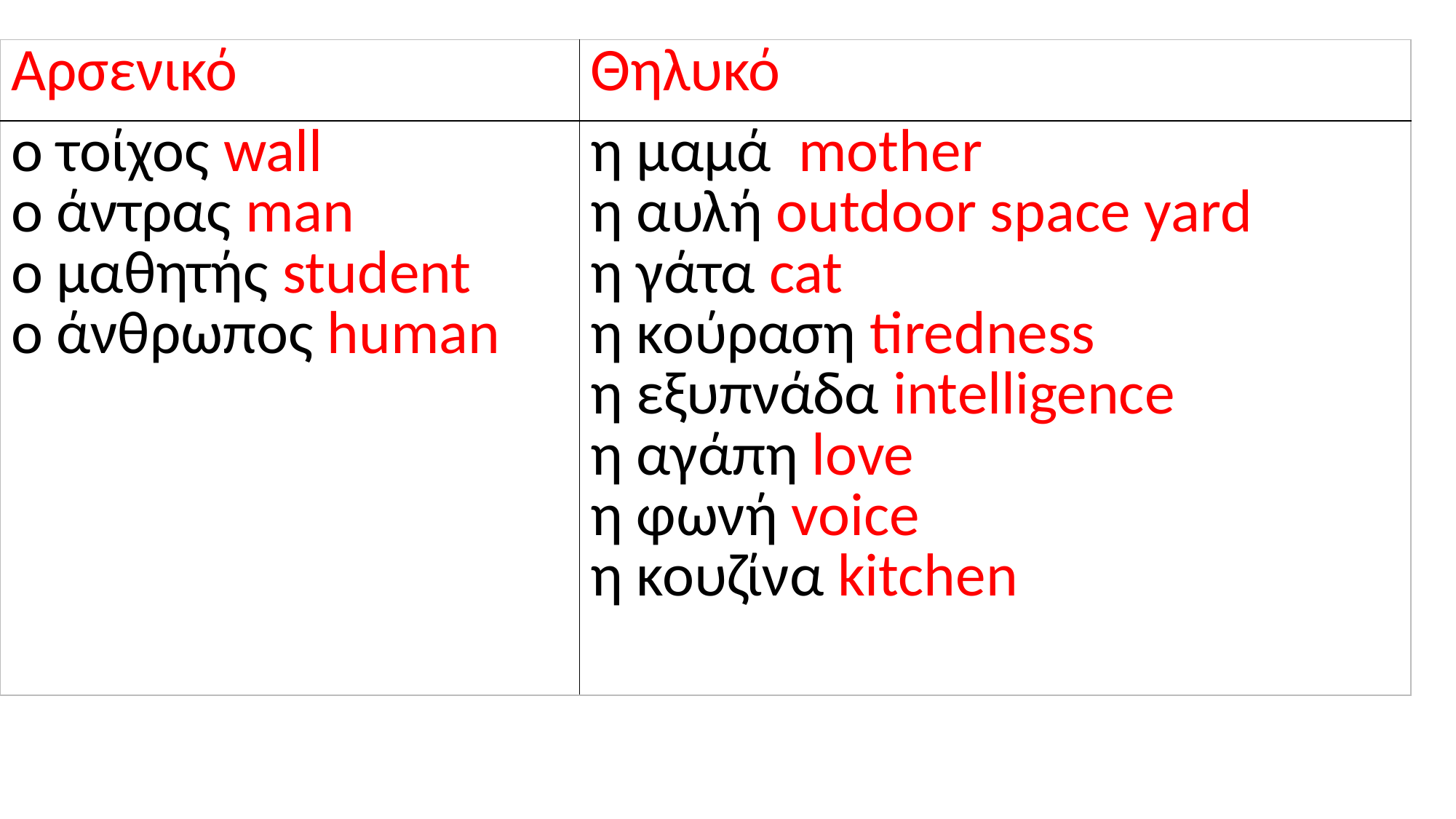

| Αρσενικό | Θηλυκό |
| --- | --- |
| ο τοίχος wall ο άντρας man ο μαθητής student ο άνθρωπος human | η μαμά mother η αυλή outdoor space yard η γάτα cat η κούραση tiredness η εξυπνάδα intelligence η αγάπη love η φωνή voice η κουζίνα kitchen |